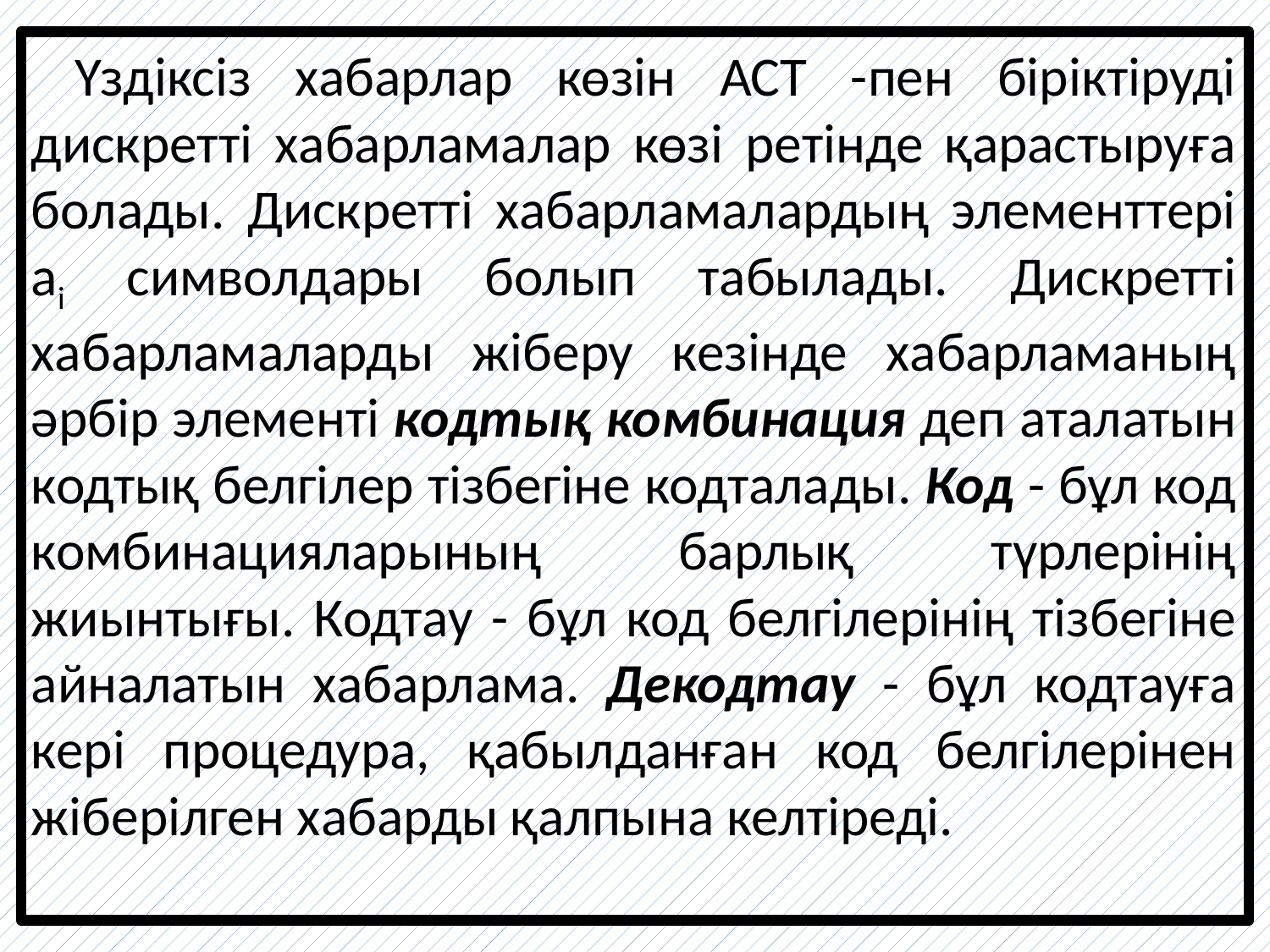

Үздіксіз хабарлар көзін АСТ -пен біріктіруді дискретті хабарламалар көзі ретінде қарастыруға болады. Дискретті хабарламалардың элементтері ai символдары болып табылады. Дискретті хабарламаларды жіберу кезінде хабарламаның әрбір элементі кодтық комбинация деп аталатын кодтық белгілер тізбегіне кодталады. Код - бұл код комбинацияларының барлық түрлерінің жиынтығы. Кодтау - бұл код белгілерінің тізбегіне айналатын хабарлама. Декодтау - бұл кодтауға кері процедура, қабылданған код белгілерінен жіберілген хабарды қалпына келтіреді.